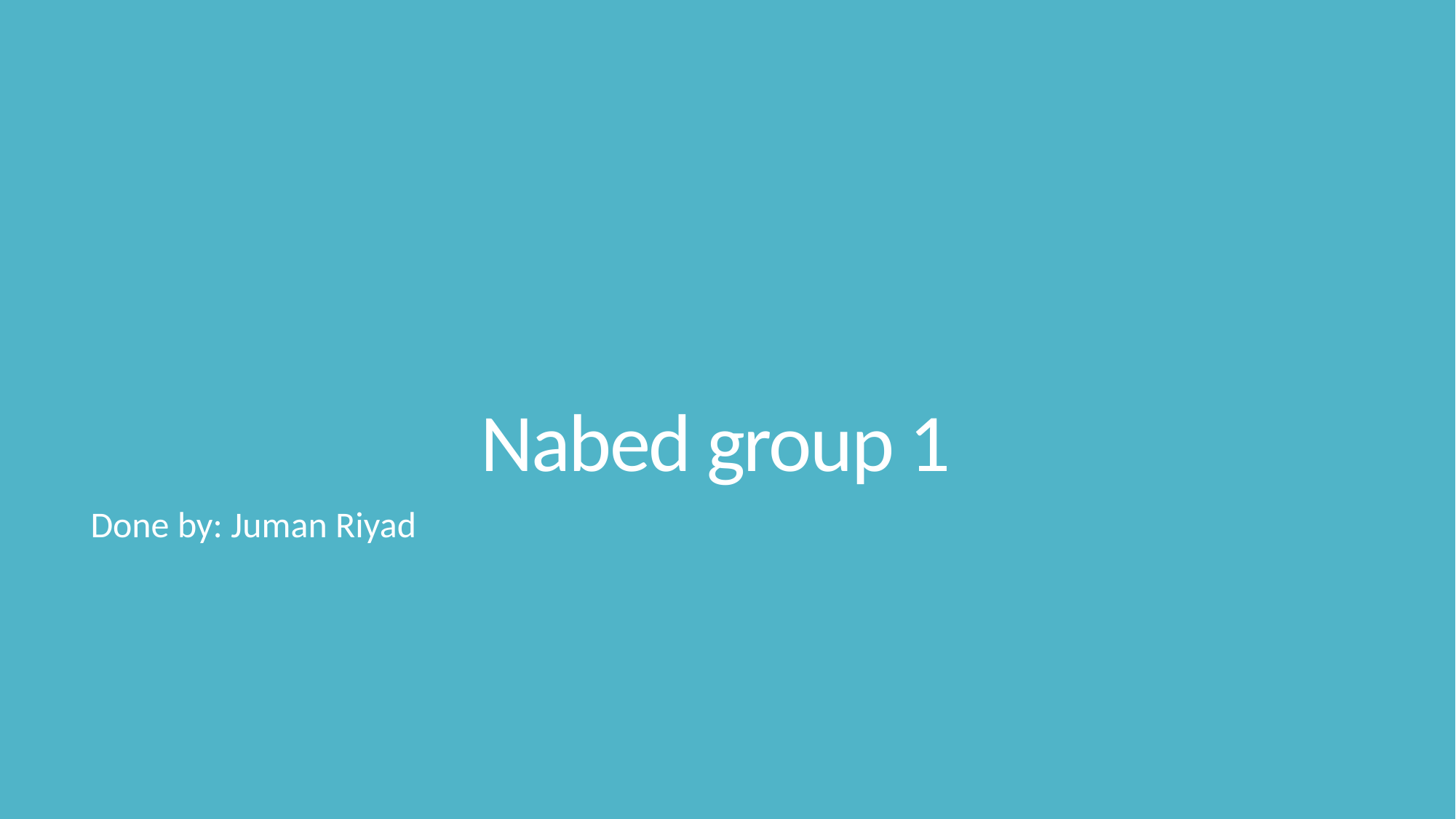

# Nabed group 1
Done by: Juman Riyad